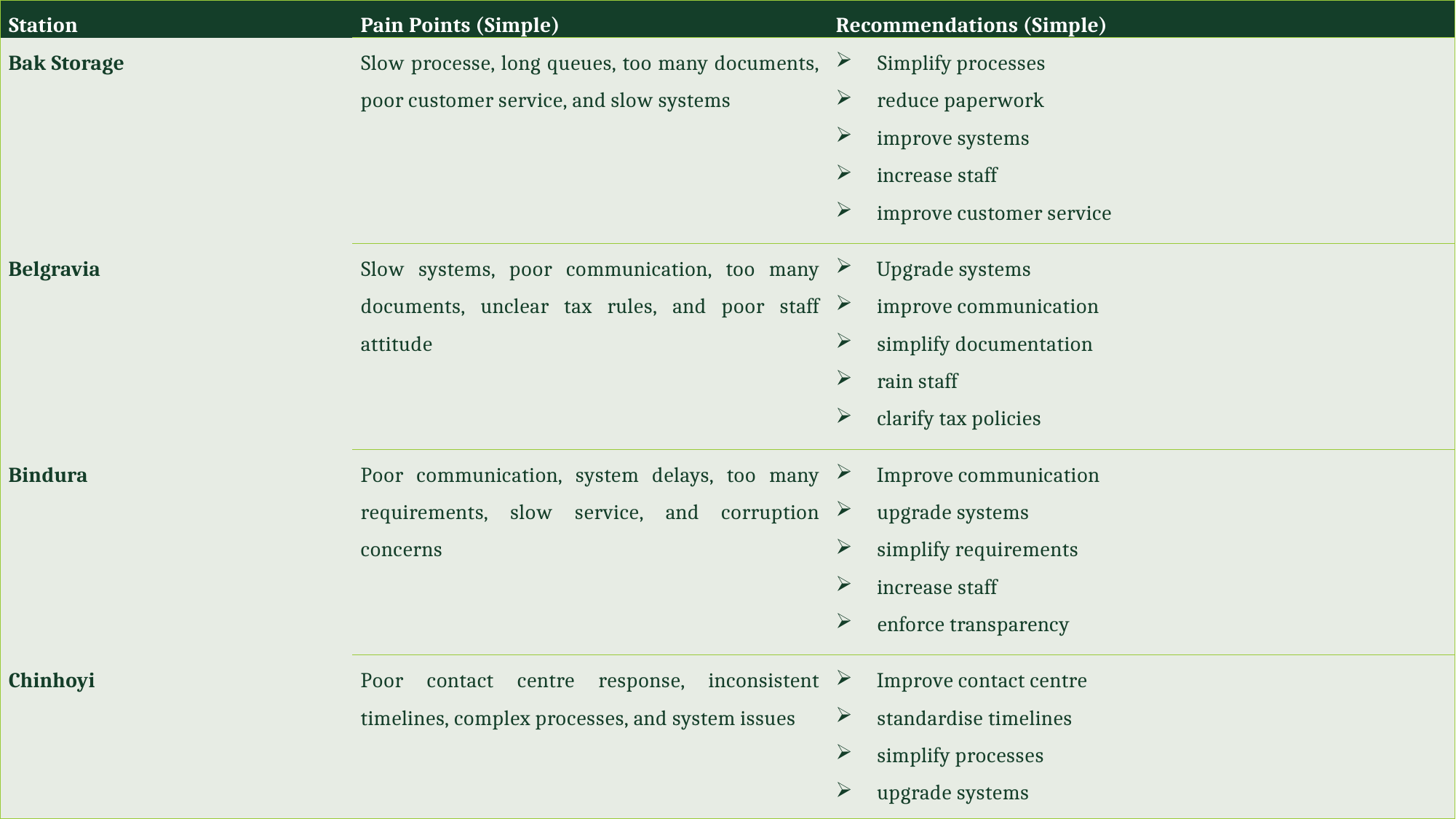

| Station | Pain Points (Simple) | Recommendations (Simple) |
| --- | --- | --- |
| Bak Storage | Slow processe, long queues, too many documents, poor customer service, and slow systems | Simplify processes reduce paperwork improve systems increase staff improve customer service |
| Belgravia | Slow systems, poor communication, too many documents, unclear tax rules, and poor staff attitude | Upgrade systems improve communication simplify documentation rain staff clarify tax policies |
| Bindura | Poor communication, system delays, too many requirements, slow service, and corruption concerns | Improve communication upgrade systems simplify requirements increase staff enforce transparency |
| Chinhoyi | Poor contact centre response, inconsistent timelines, complex processes, and system issues | Improve contact centre standardise timelines simplify processes upgrade systems |